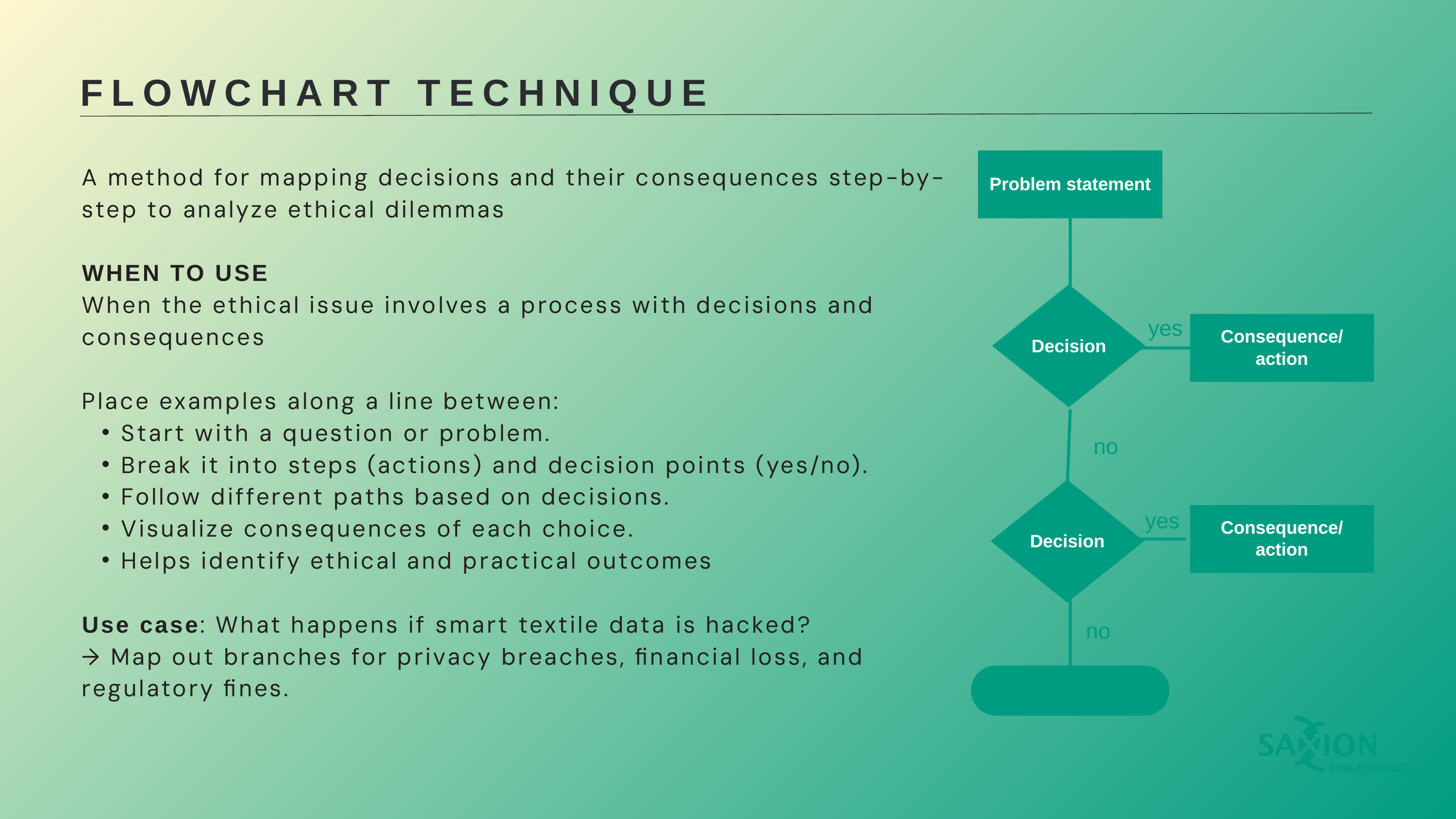

FLOWCHART TECHNIQUE

Problem statement
A method for mapping decisions and their consequences step-by-step to analyze ethical dilemmas

WHEN TO USE
When the ethical issue involves a process with decisions and consequences

Place examples along a line between:
Start with a question or problem.
Break it into steps (actions) and decision points (yes/no).
Follow different paths based on decisions.
Visualize consequences of each choice.
Helps identify ethical and practical outcomes

Use case: What happens if smart textile data is hacked?
→ Map out branches for privacy breaches, financial loss, and regulatory fines.

Decision
yes

Consequence/ action

no

Decision
yes

Consequence/ action

no